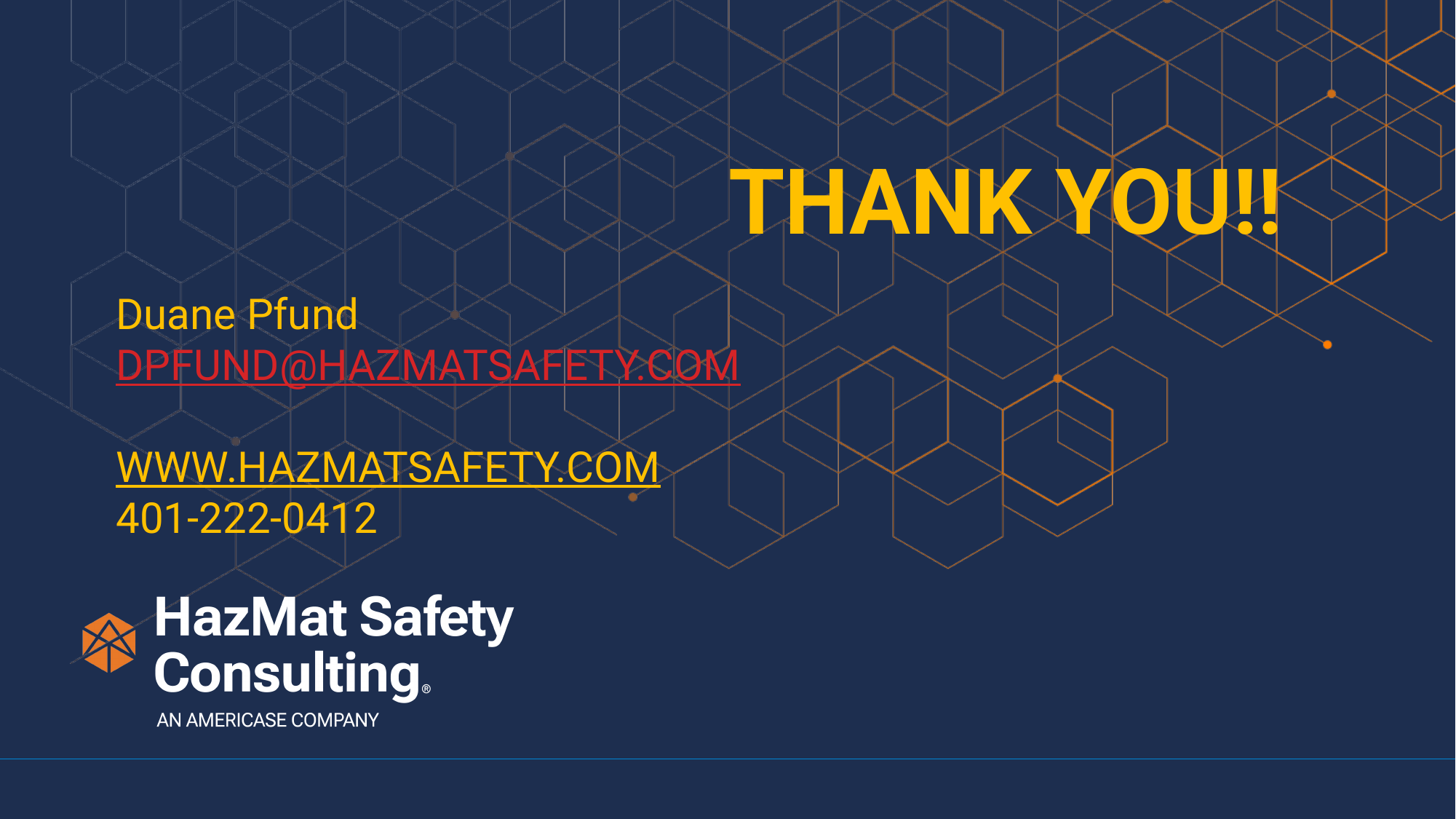

THANK YOU!!
Duane Pfund
DPFUND@HAZMATSAFETY.COM
WWW.HAZMATSAFETY.COM
401-222-0412